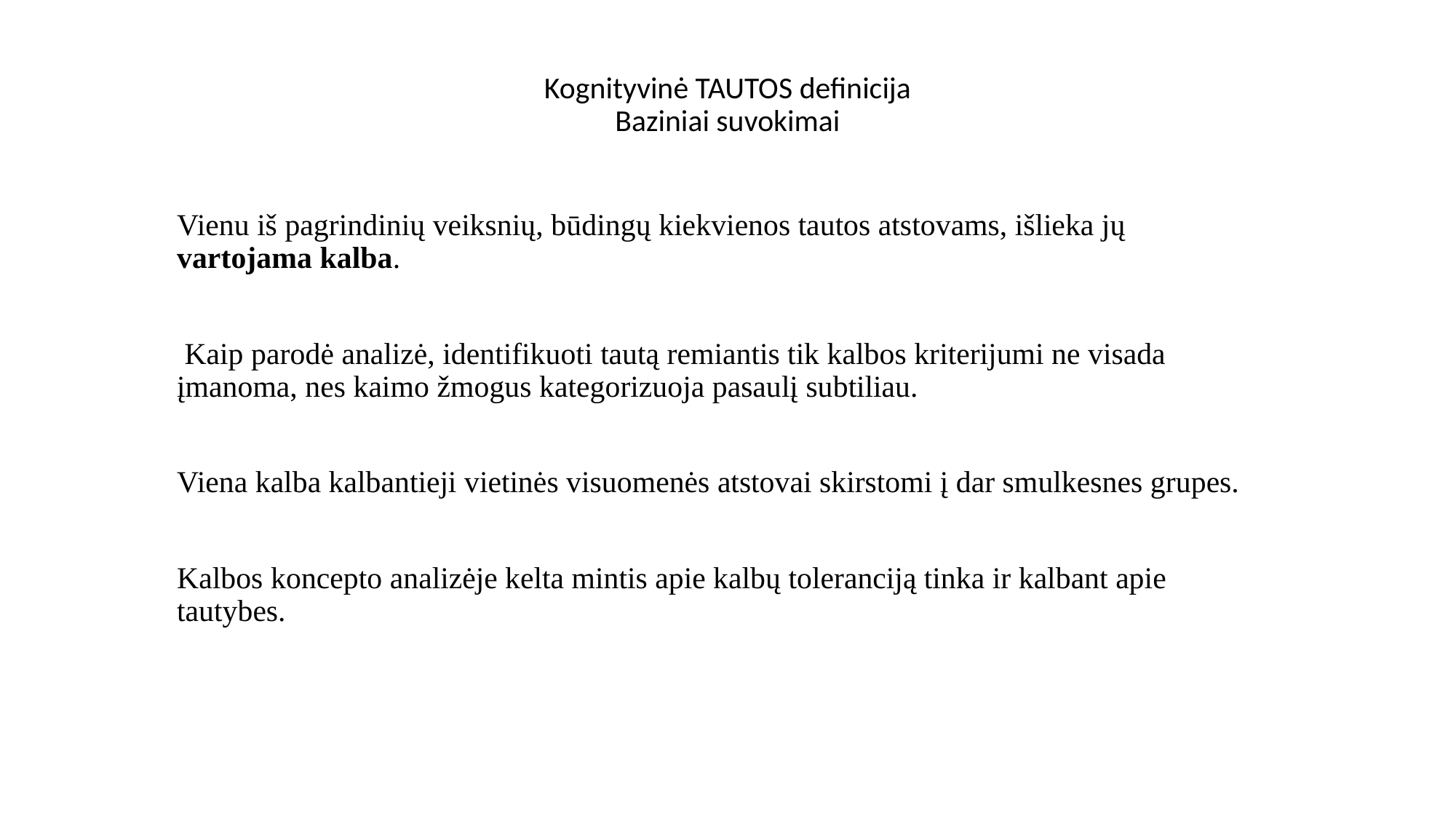

# Kognityvinė TAUTOS definicija Baziniai suvokimai
Vienu iš pagrindinių veiksnių, būdingų kiekvienos tautos atstovams, išlieka jų vartojama kalba.

 Kaip parodė analizė, identifikuoti tautą remiantis tik kalbos kriterijumi ne visada įmanoma, nes kaimo žmogus kategorizuoja pasaulį subtiliau.

Viena kalba kalbantieji vietinės visuomenės atstovai skirstomi į dar smulkesnes grupes.

Kalbos koncepto analizėje kelta mintis apie kalbų toleranciją tinka ir kalbant apie tautybes.